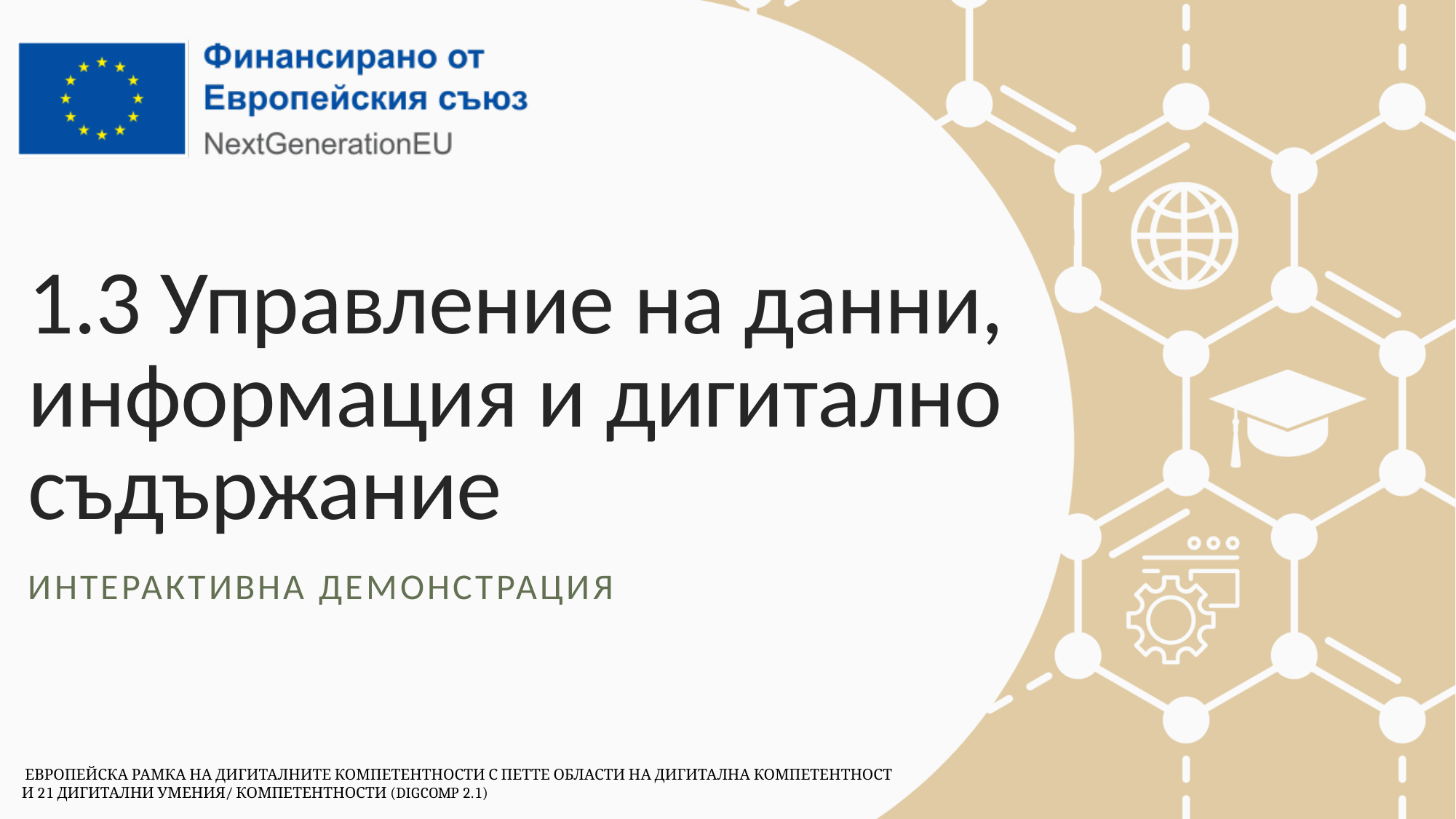

# 1.3 Управление на данни, информация и дигитално съдържание
Интерактивна демонстрация
 Европейска Рамка на дигиталните компетентности с петте области на дигитална компетентност
и 21 дигитални умения/ компетентности (DigComp 2.1)